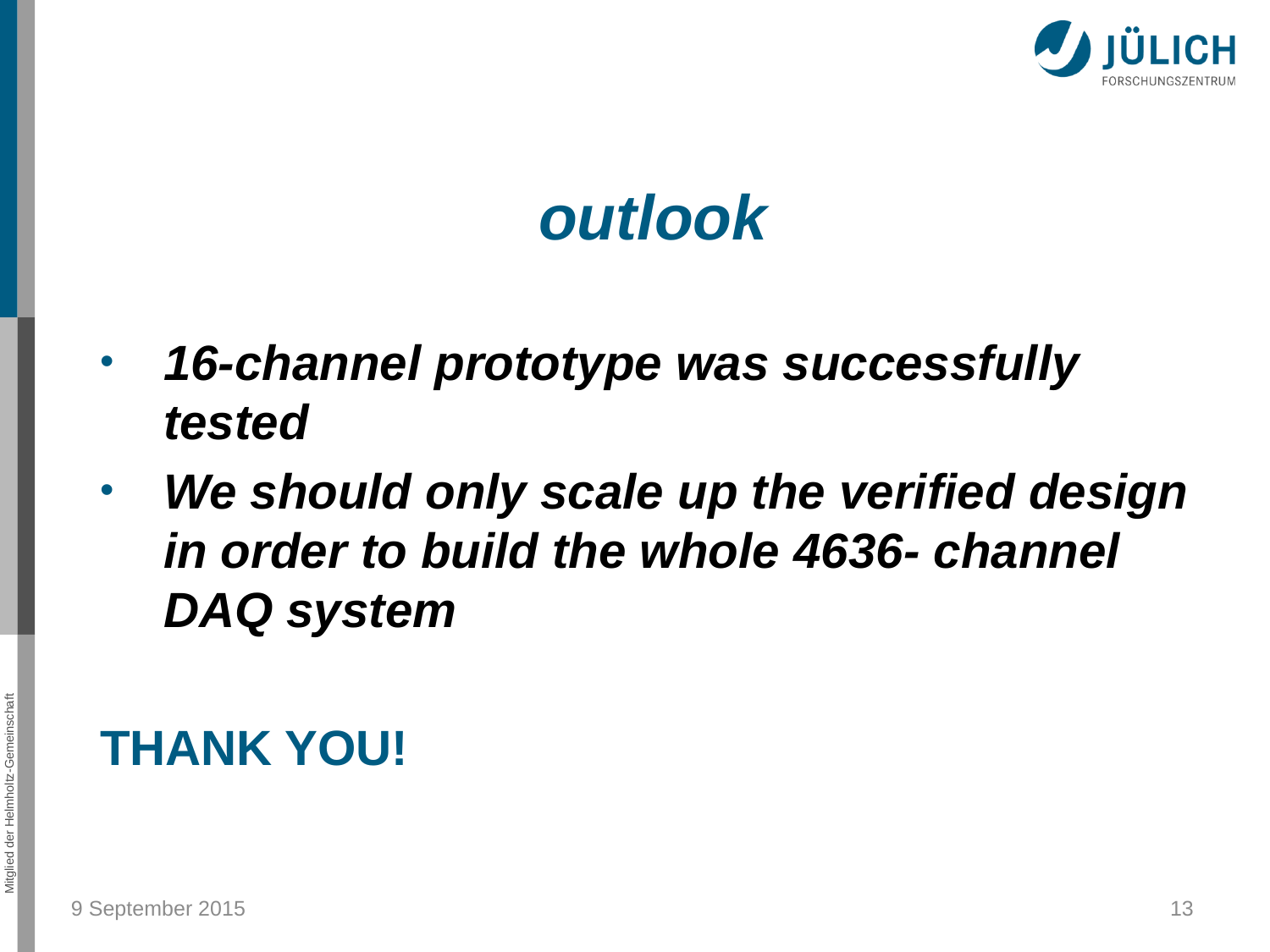

outlook

16-channel prototype was successfully tested
We should only scale up the verified design in order to build the whole 4636- channel DAQ system

THANK YOU!
9 September 2015

13